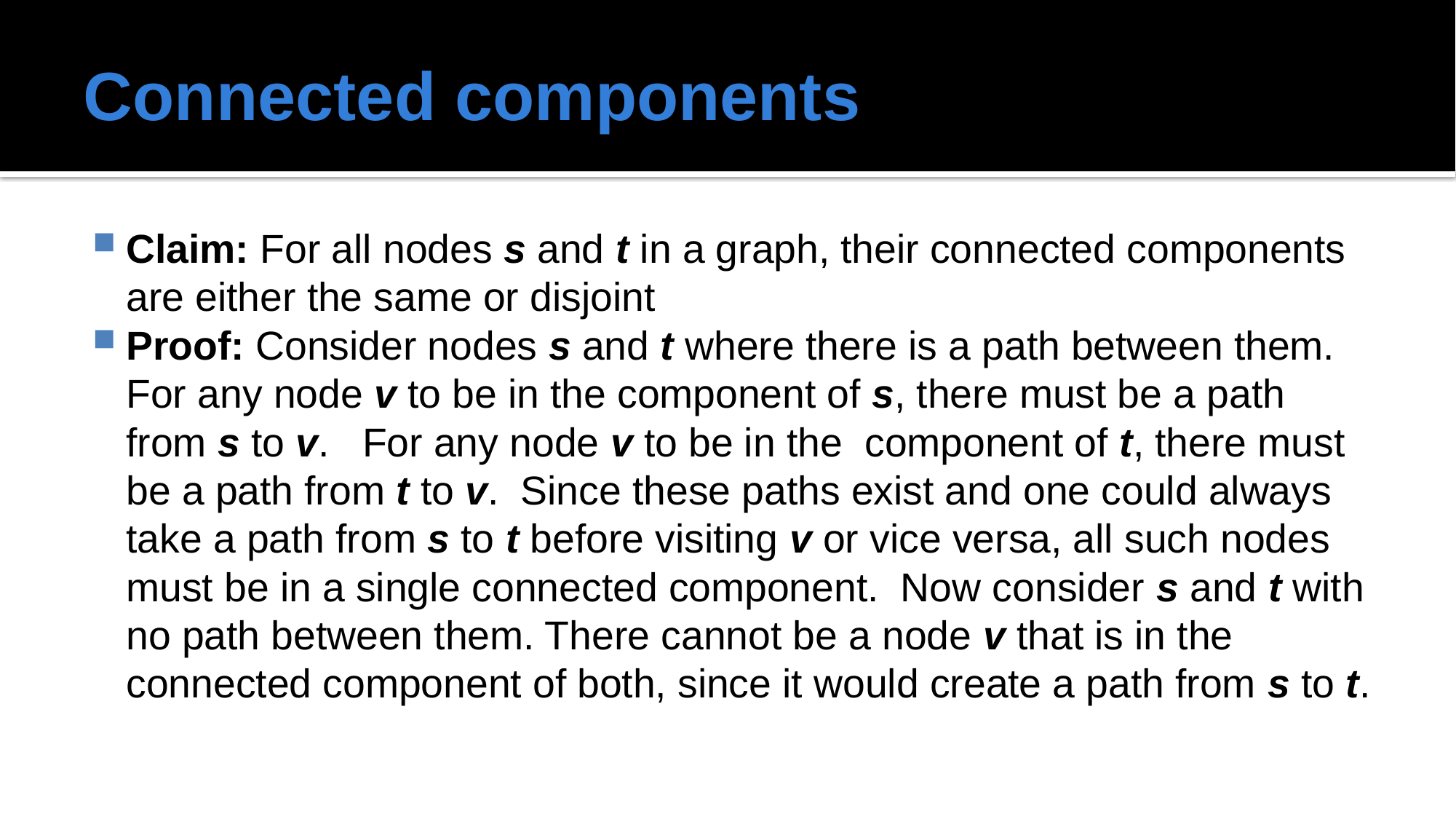

# Connected components
Claim: For all nodes s and t in a graph, their connected components are either the same or disjoint
Proof: Consider nodes s and t where there is a path between them. For any node v to be in the component of s, there must be a path from s to v.   For any node v to be in the  component of t, there must be a path from t to v.  Since these paths exist and one could always take a path from s to t before visiting v or vice versa, all such nodes must be in a single connected component.  Now consider s and t with no path between them. There cannot be a node v that is in the connected component of both, since it would create a path from s to t.